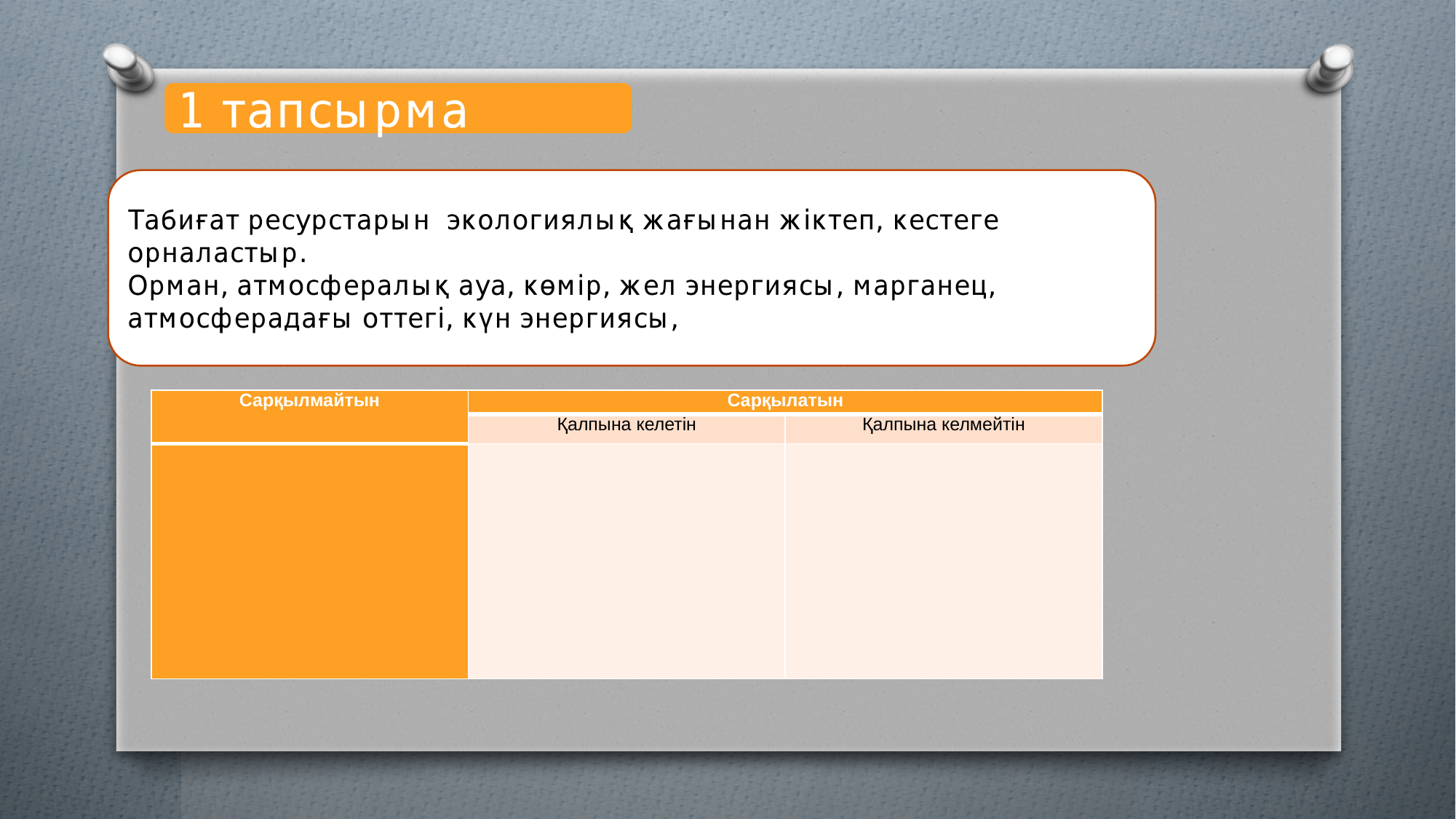

1 тапсырма
Табиғат ресурстарын  экологиялық жағынан жіктеп, кестеге орналастыр.
Орман, атмосфералық ауа, көмір, жел энергиясы, марганец, атмосферадағы оттегі, күн энергиясы,
| Сарқылмайтын | Сарқылатын |  |
| --- | --- | --- |
|  | Қалпына келетін | Қалпына келмейтін |
|  |  |  |